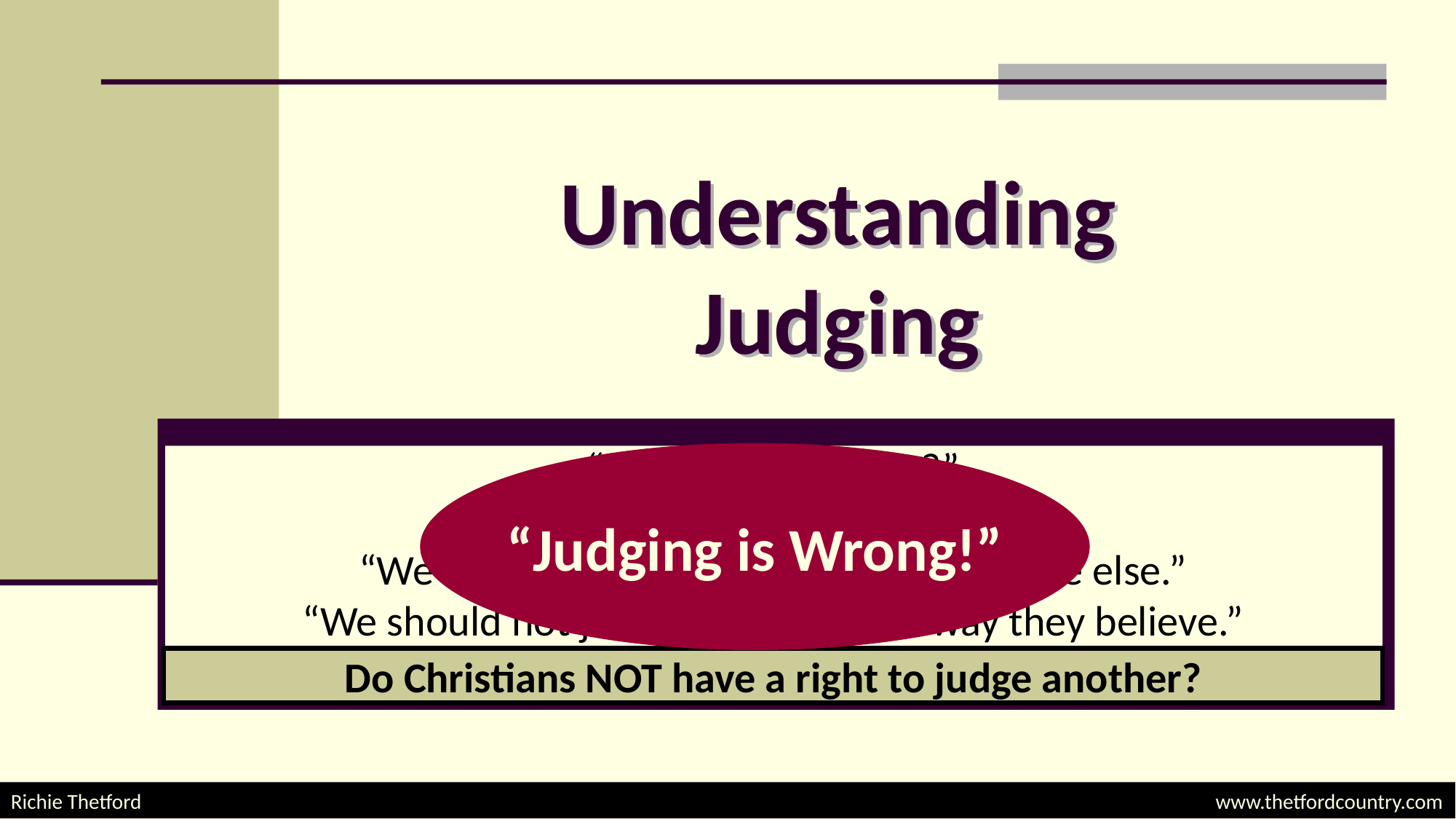

# Understanding Judging
“Who am I to judge?”
 “We are not to Judge another.”
“We should not bind our way on someone else.”
“We should not judge others for the way they believe.”
“Judging is Wrong!”
Do Christians NOT have a right to judge another?

Richie Thetford									                        www.thetfordcountry.com